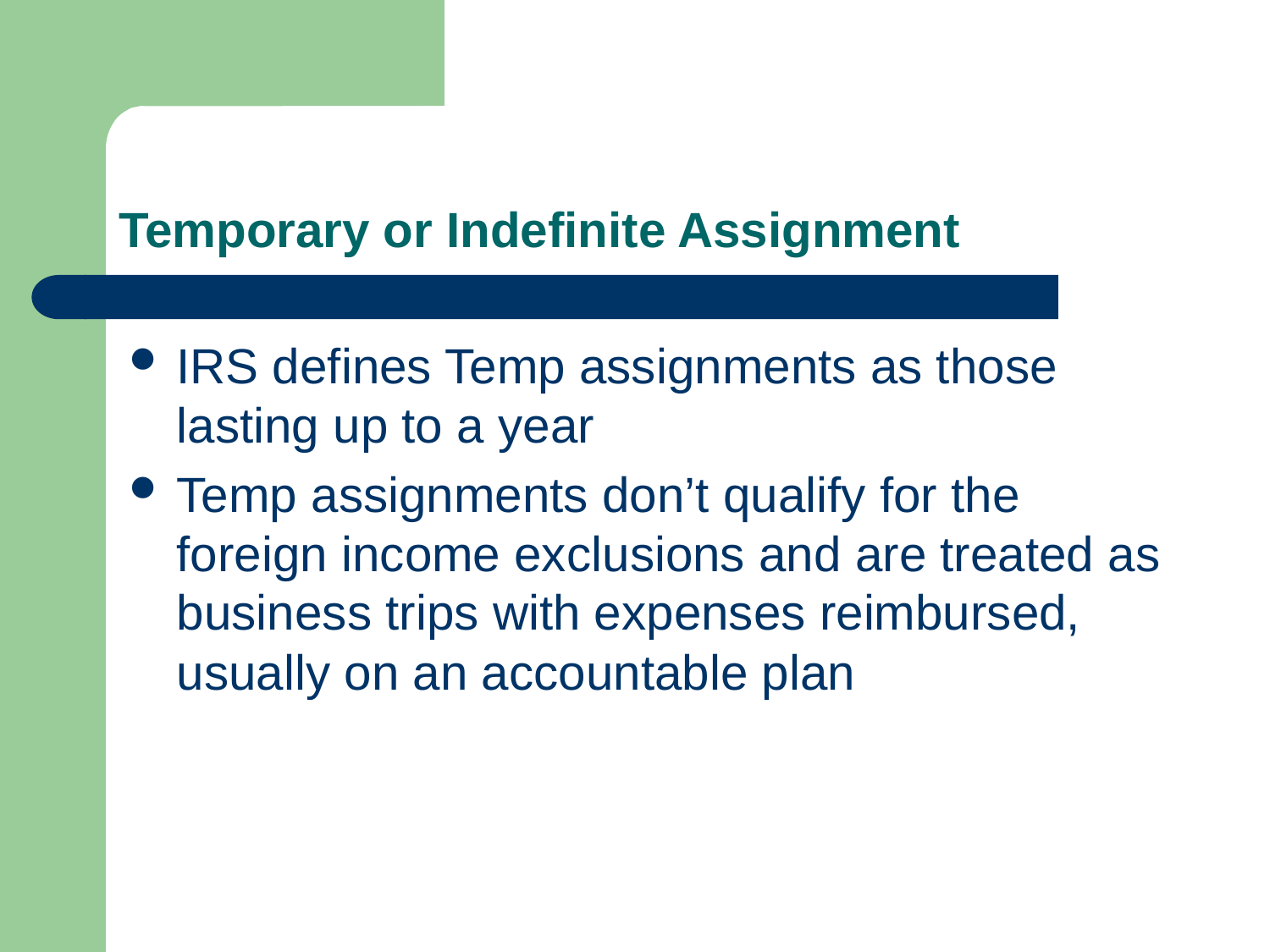

# Temporary or Indefinite Assignment
IRS defines Temp assignments as those lasting up to a year
Temp assignments don’t qualify for the foreign income exclusions and are treated as business trips with expenses reimbursed, usually on an accountable plan